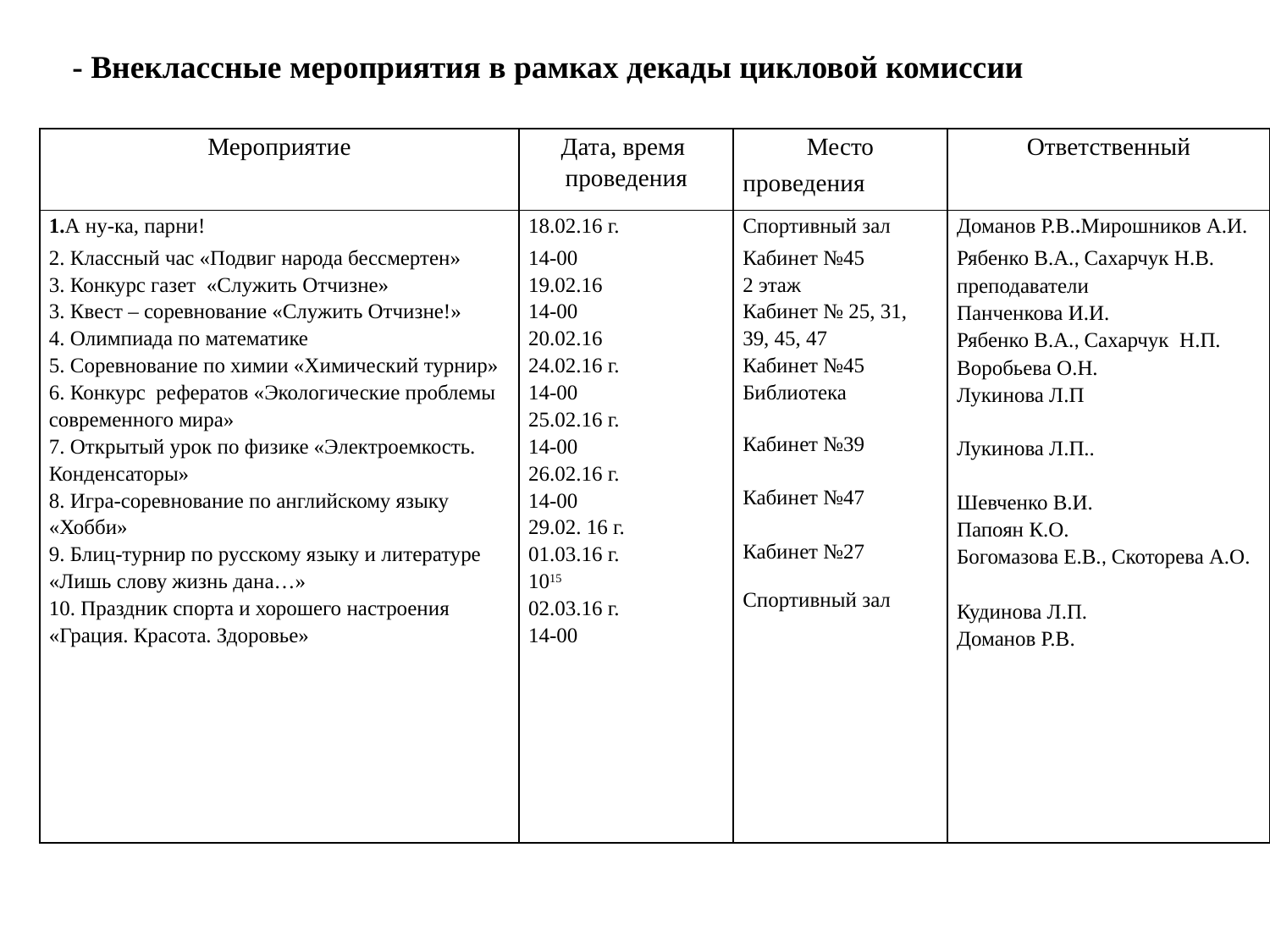

# - Внеклассные мероприятия в рамках декады цикловой комиссии
| Мероприятие | Дата, время проведения | Место проведения | Ответственный |
| --- | --- | --- | --- |
| 1.А ну-ка, парни! 2. Классный час «Подвиг народа бессмертен» 3. Конкурс газет «Служить Отчизне» 3. Квест – соревнование «Служить Отчизне!» 4. Олимпиада по математике 5. Соревнование по химии «Химический турнир» 6. Конкурс рефератов «Экологические проблемы современного мира» 7. Открытый урок по физике «Электроемкость. Конденсаторы» 8. Игра-соревнование по английскому языку «Хобби» 9. Блиц-турнир по русскому языку и литературе «Лишь слову жизнь дана…» 10. Праздник спорта и хорошего настроения «Грация. Красота. Здоровье» | 18.02.16 г. 14-00 19.02.16 14-00 20.02.16 24.02.16 г. 14-00 25.02.16 г. 14-00 26.02.16 г. 14-00 29.02. 16 г. 01.03.16 г. 1015 02.03.16 г. 14-00 | Спортивный зал Кабинет №45 2 этаж Кабинет № 25, 31, 39, 45, 47 Кабинет №45 Библиотека Кабинет №39 Кабинет №47 Кабинет №27 Спортивный зал | Доманов Р.В..Мирошников А.И. Рябенко В.А., Сахарчук Н.В. преподаватели Панченкова И.И. Рябенко В.А., Сахарчук Н.П. Воробьева О.Н. Лукинова Л.П Лукинова Л.П.. Шевченко В.И. Папоян К.О. Богомазова Е.В., Скоторева А.О. Кудинова Л.П. Доманов Р.В. |